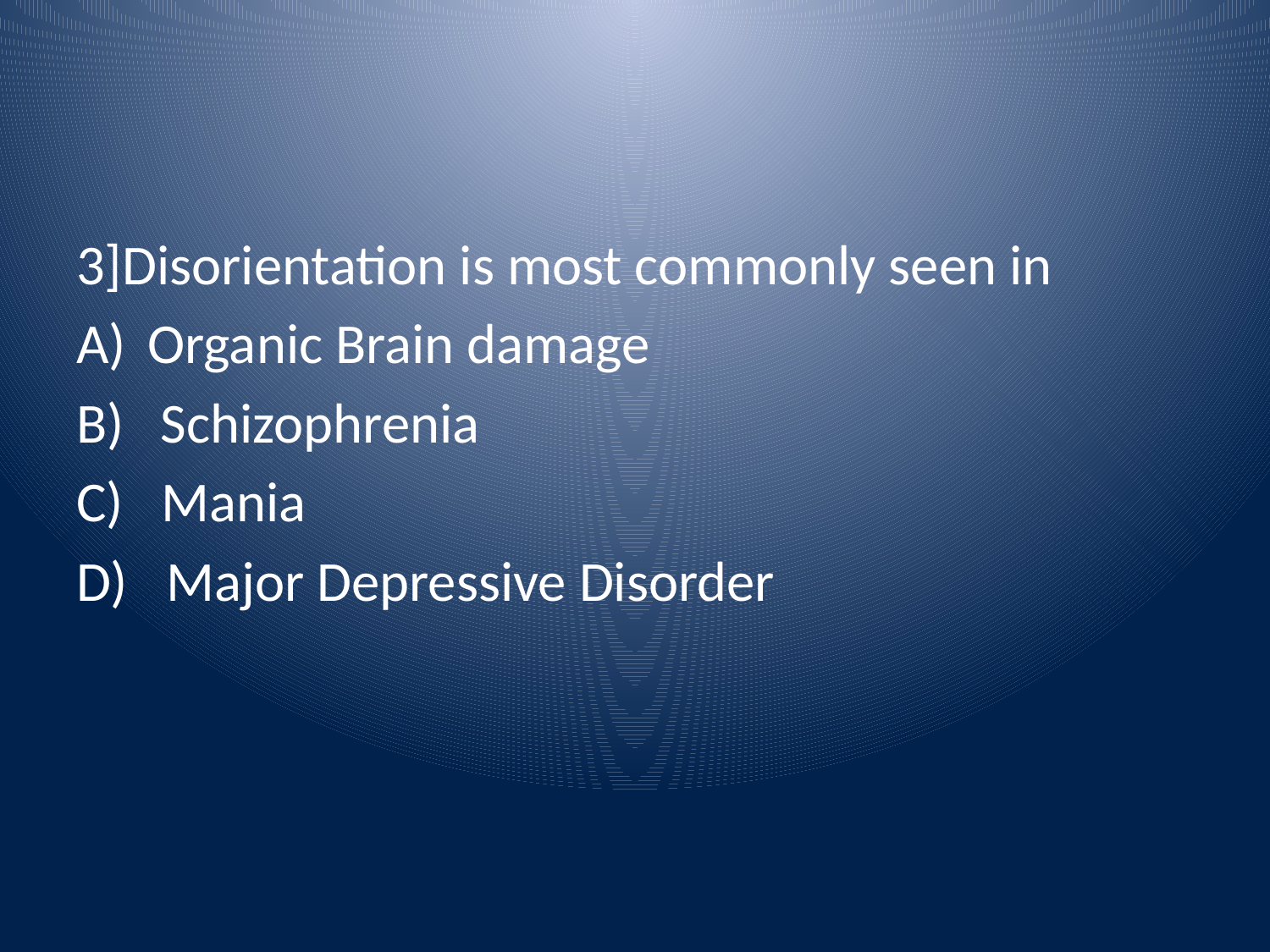

#
3]Disorientation is most commonly seen in
Organic Brain damage
 Schizophrenia
C)   Mania
D)   Major Depressive Disorder